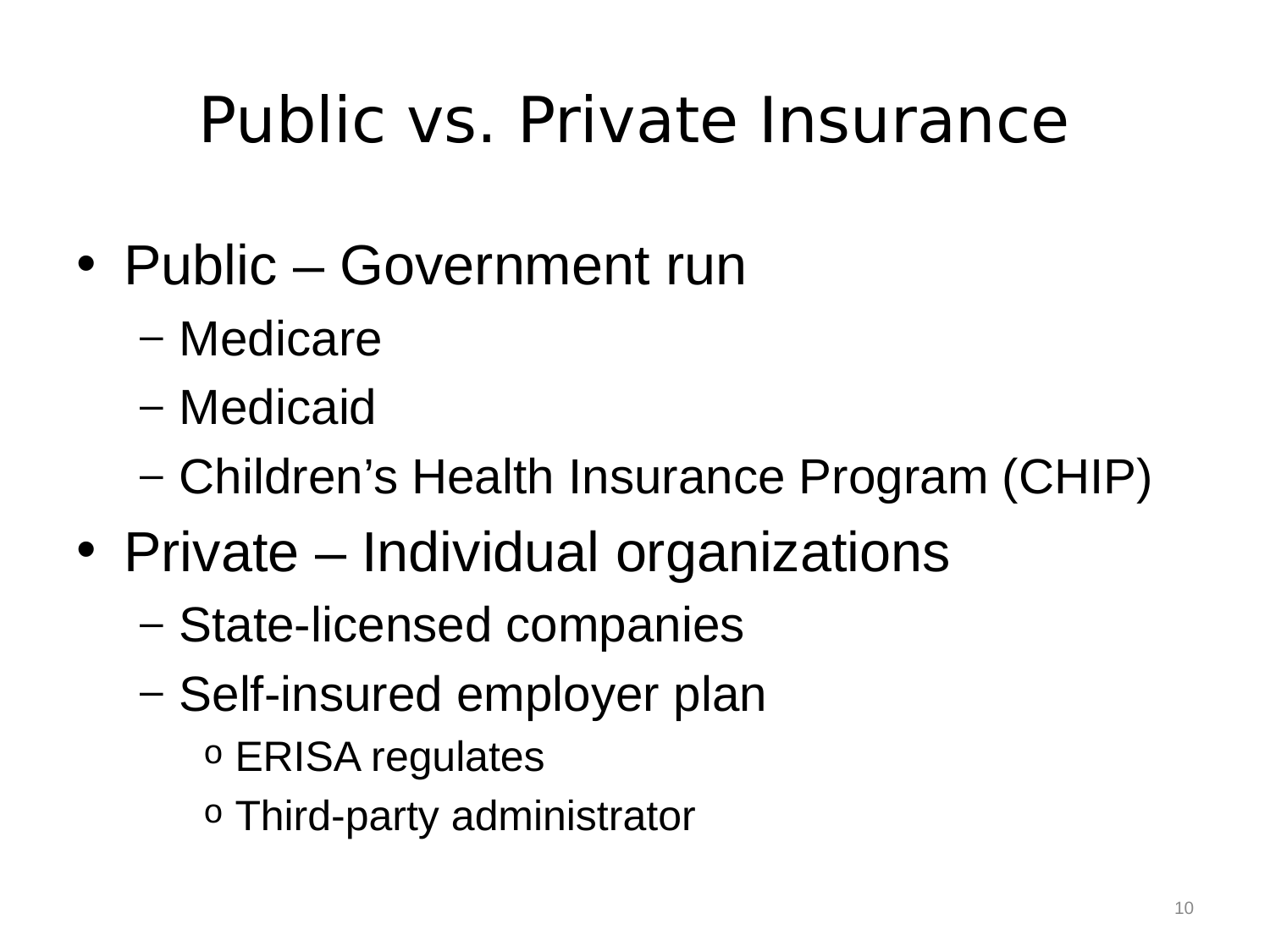

# Public vs. Private Insurance
Public – Government run
Medicare
Medicaid
Children’s Health Insurance Program (CHIP)
Private – Individual organizations
State-licensed companies
Self-insured employer plan
ERISA regulates
Third-party administrator
10